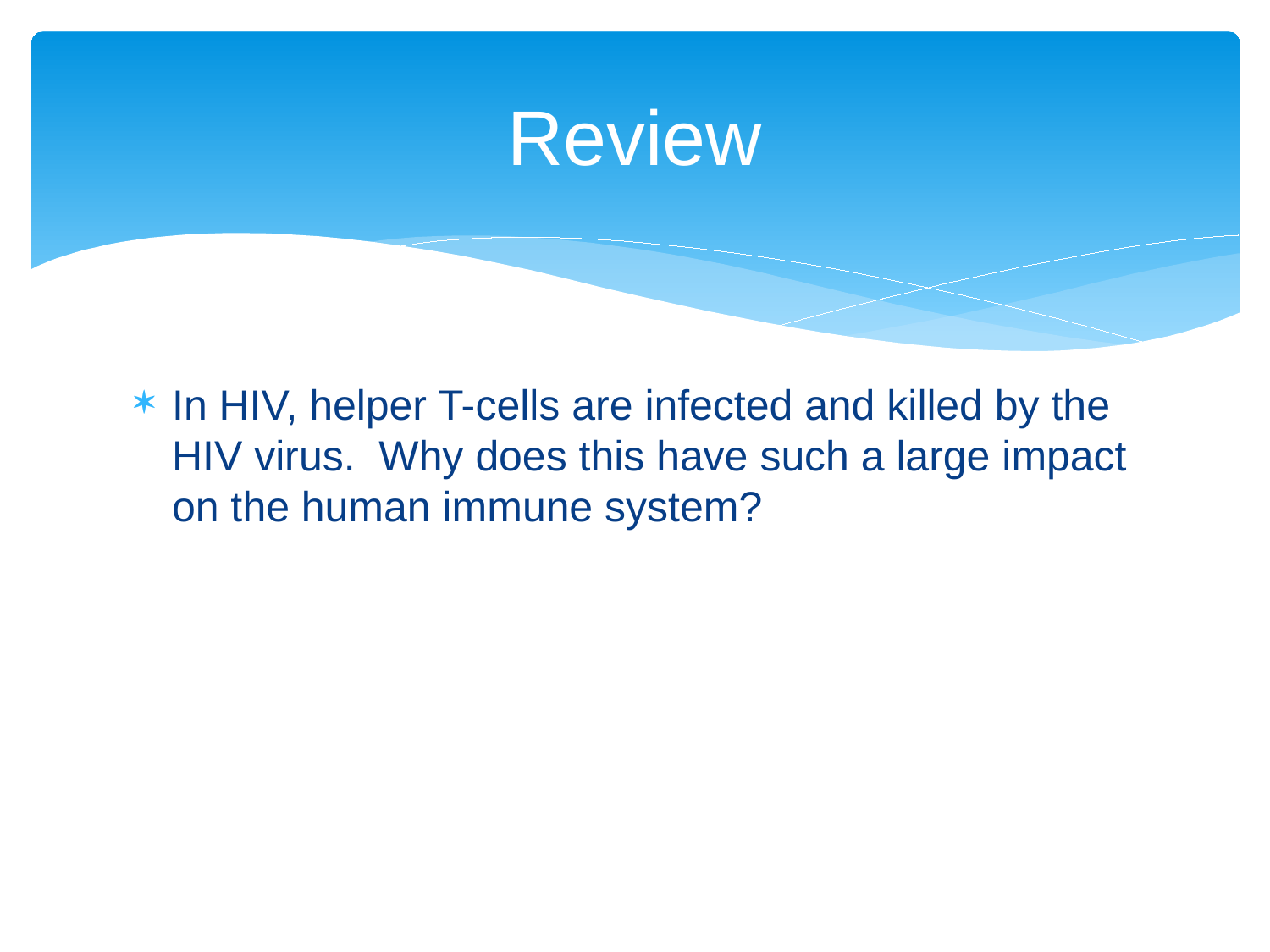

# Review
In HIV, helper T-cells are infected and killed by the HIV virus.  Why does this have such a large impact on the human immune system?